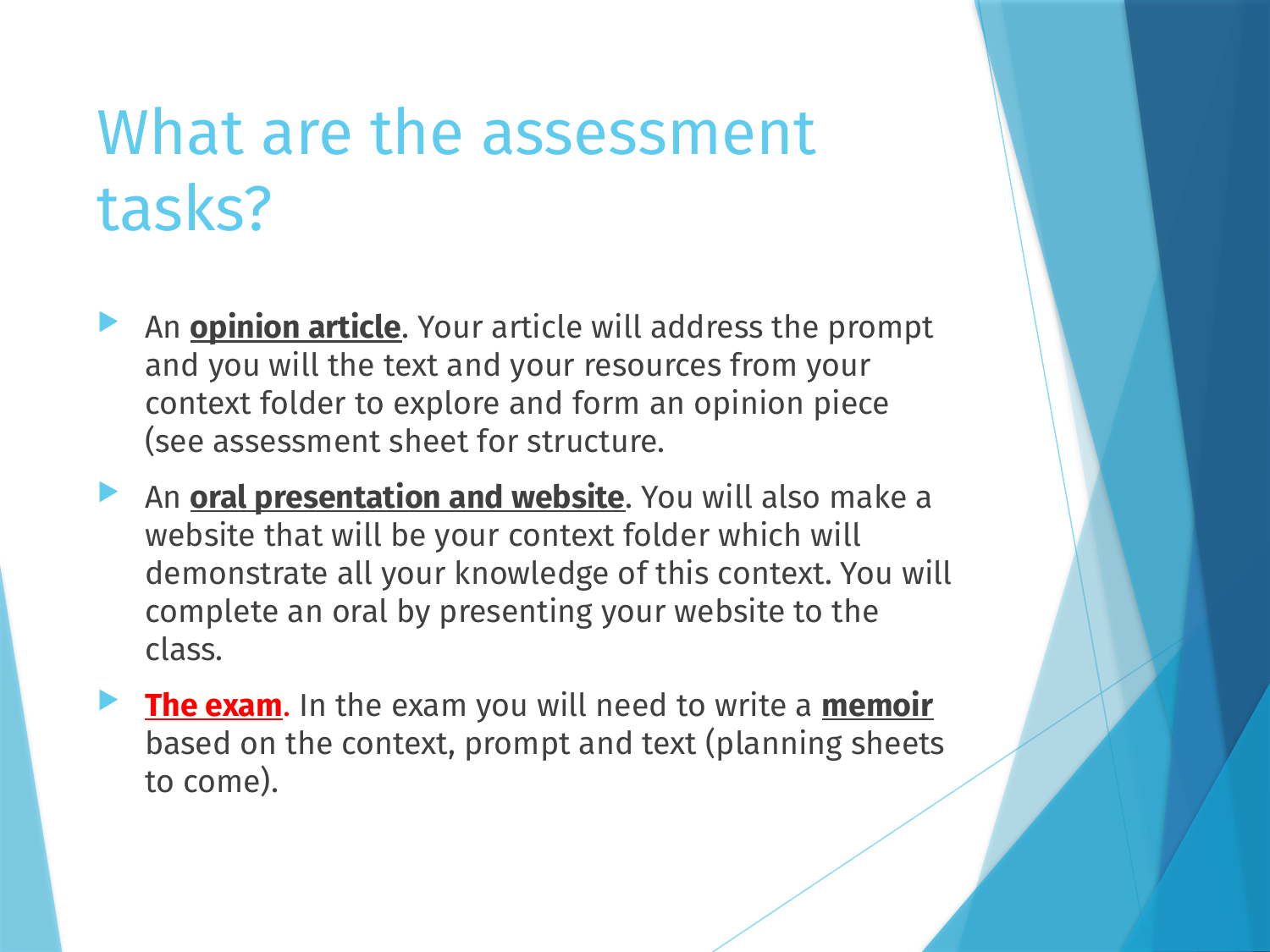

# What are the assessment tasks?
An opinion article. Your article will address the prompt and you will the text and your resources from your context folder to explore and form an opinion piece (see assessment sheet for structure.
An oral presentation and website. You will also make a website that will be your context folder which will demonstrate all your knowledge of this context. You will complete an oral by presenting your website to the class.
The exam. In the exam you will need to write a memoir based on the context, prompt and text (planning sheets to come).